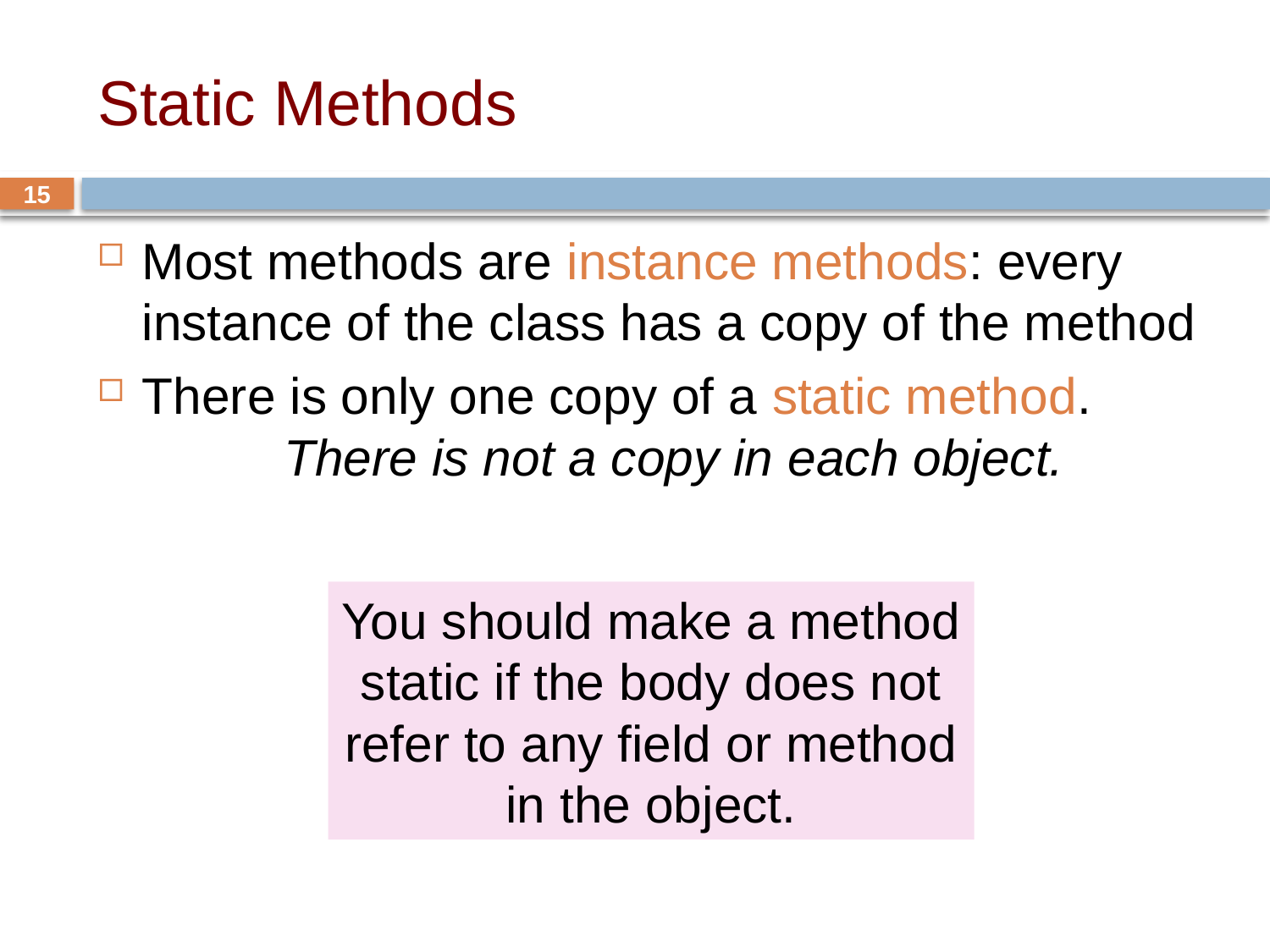

# Static Methods
15
Most methods are instance methods: every instance of the class has a copy of the method
There is only one copy of a static method.                   There is not a copy in each object.
You should make a method static if the body does not refer to any field or method in the object.